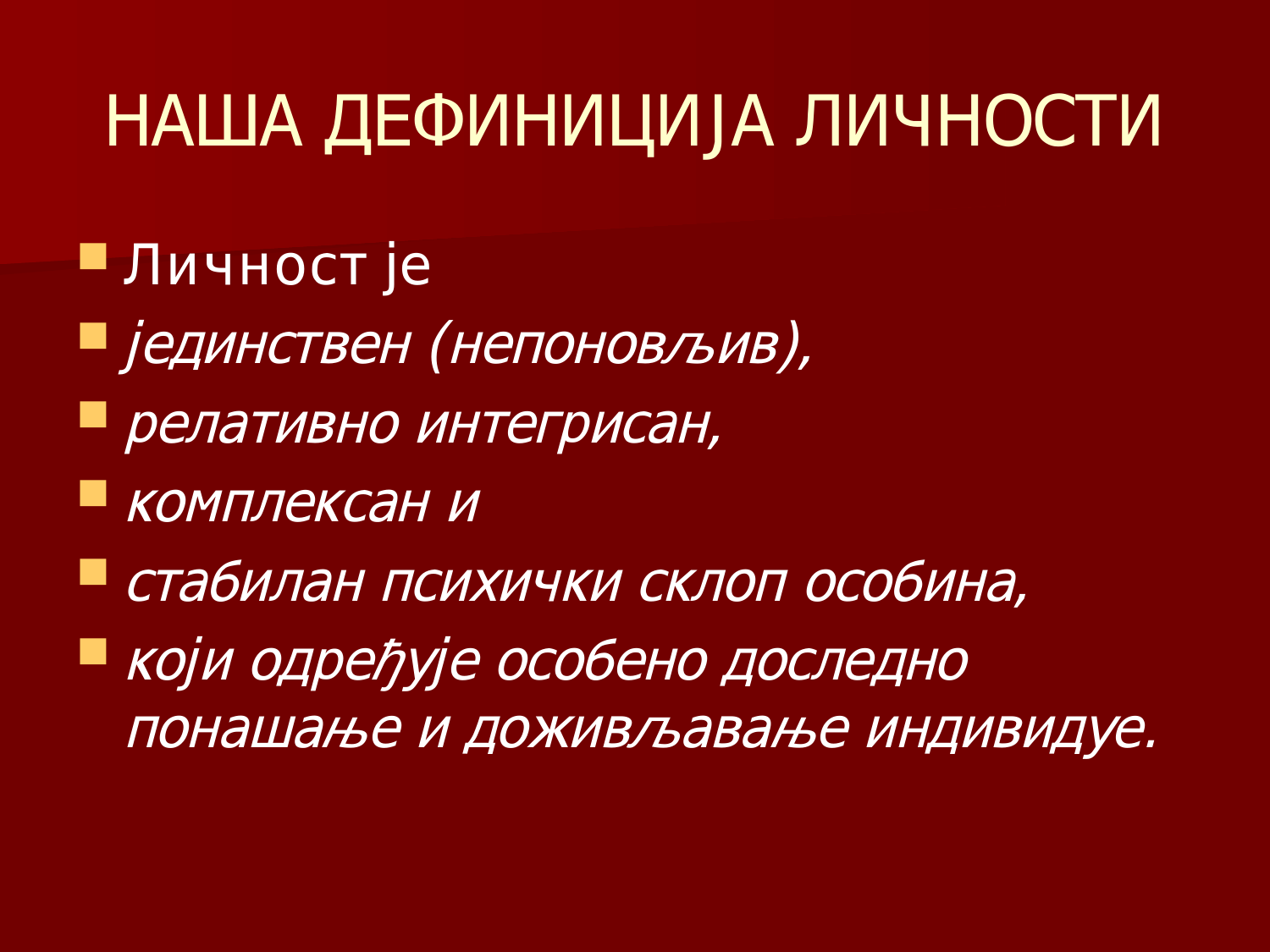

# НАША ДЕФИНИЦИЈА ЛИЧНОСТИ
Личност је
јединствен (непоновљив),
релативно интегрисан,
комплексан и
стабилан психички склоп особина,
који одређује особено доследно понашање и доживљавање индивидуе.